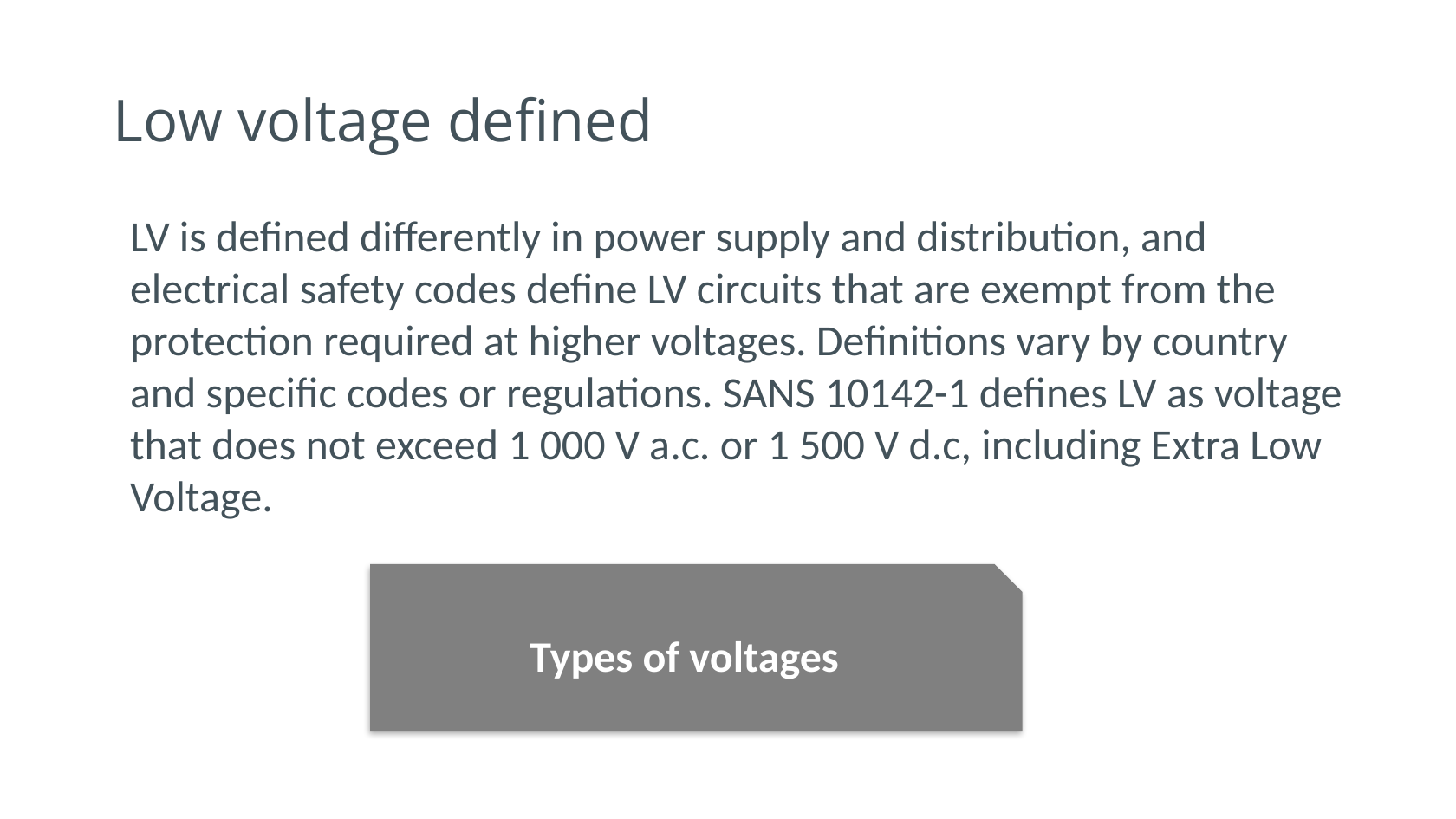

# Low voltage defined
LV is defined differently in power supply and distribution, and electrical safety codes define LV circuits that are exempt from the protection required at higher voltages. Definitions vary by country and specific codes or regulations. SANS 10142-1 defines LV as voltage that does not exceed 1 000 V a.c. or 1 500 V d.c, including Extra Low Voltage.
Types of voltages